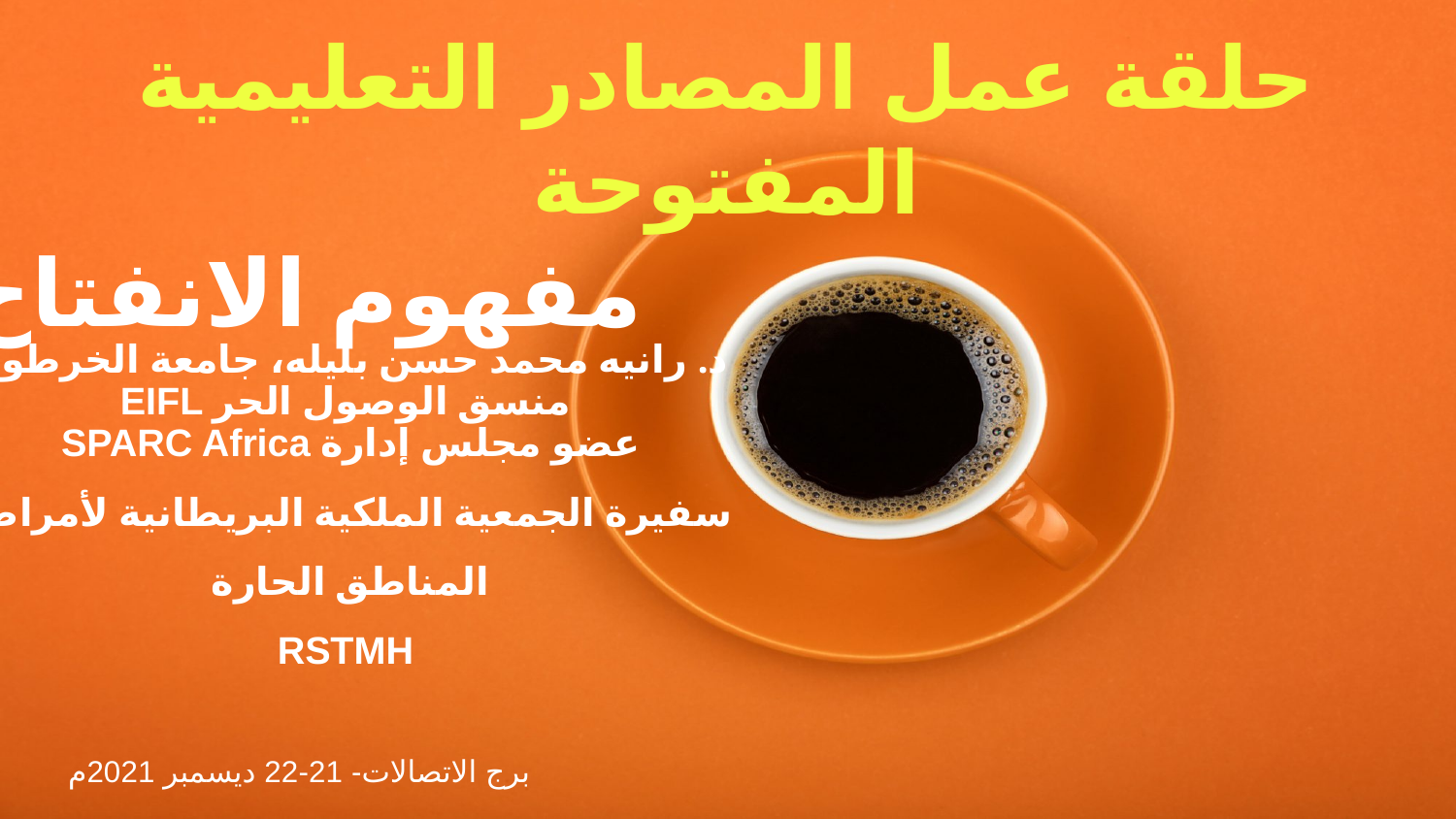

حلقة عمل المصادر التعليمية المفتوحة
مفهوم الانفتاح
د. رانيه محمد حسن بليله، جامعة الخرطوم
EIFL منسق الوصول الحر
عضو مجلس إدارة SPARC Africa
سفيرة الجمعية الملكية البريطانية لأمراض المناطق الحارة
 RSTMH
 برج الاتصالات- 21-22 ديسمبر 2021م